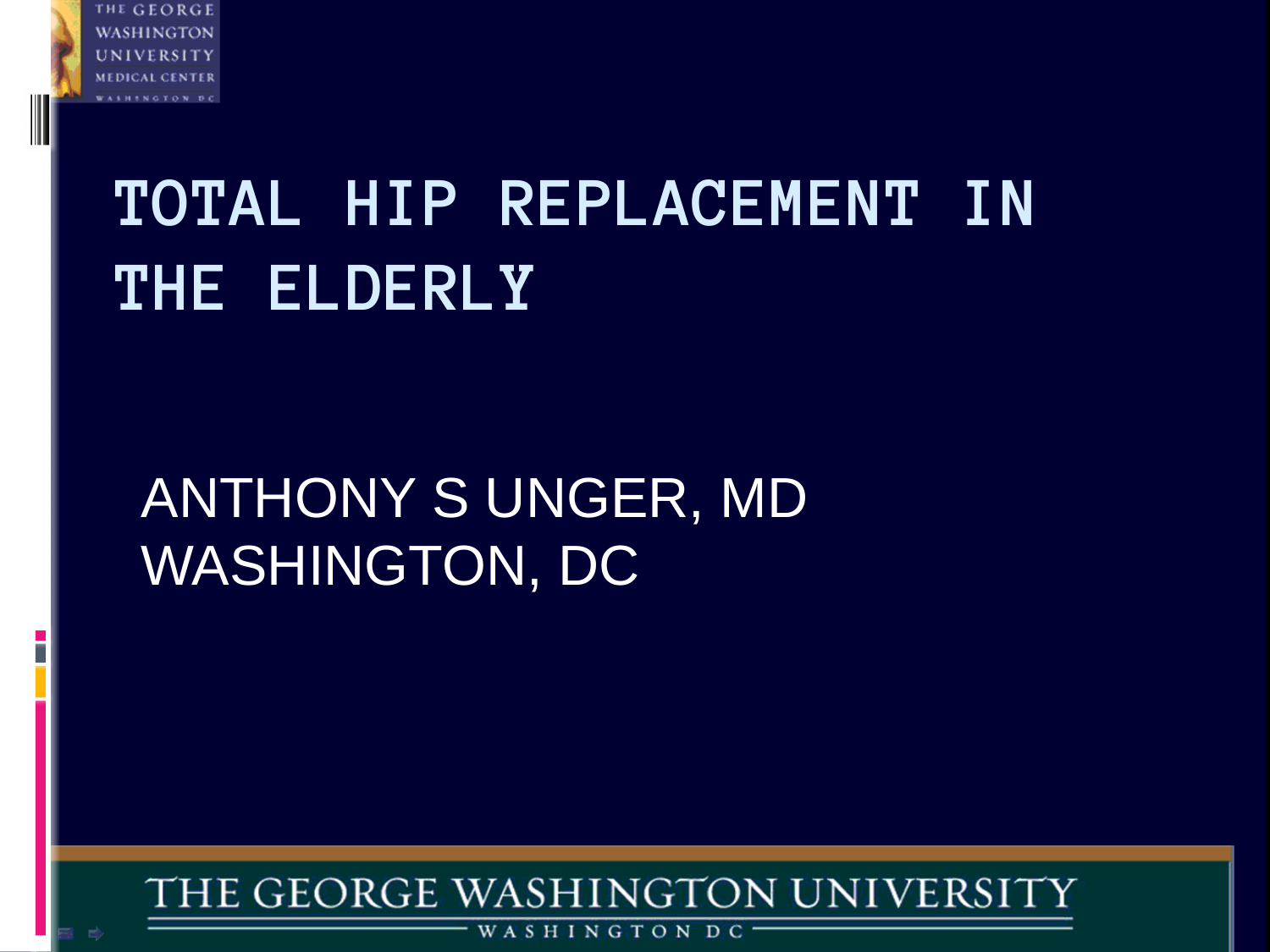

# TOTAL HIP REPLACEMENT IN THE ELDERLY
ANTHONY S UNGER, MD
WASHINGTON, DC